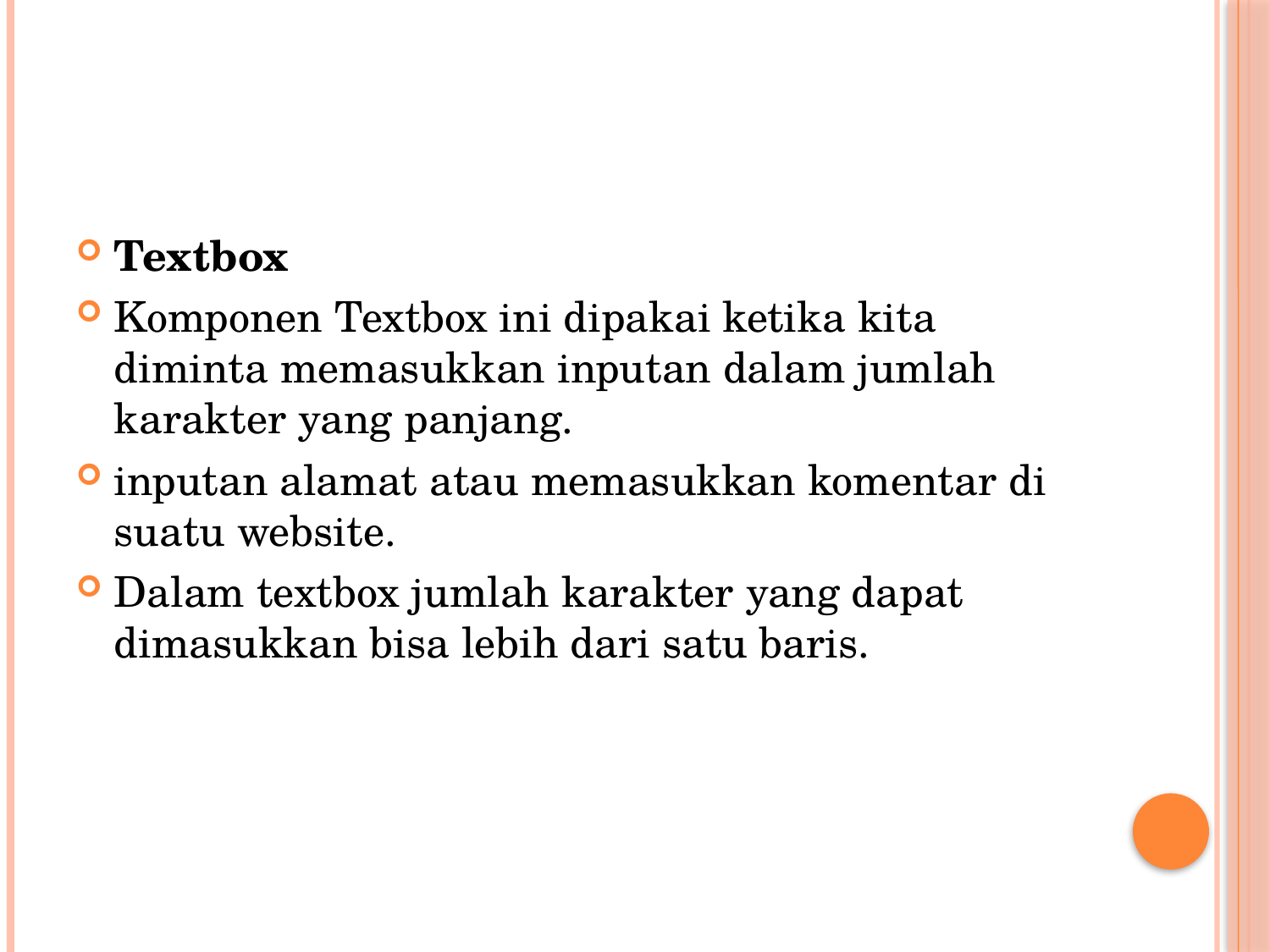

#
Textbox
Komponen Textbox ini dipakai ketika kita diminta memasukkan inputan dalam jumlah karakter yang panjang.
inputan alamat atau memasukkan komentar di suatu website.
Dalam textbox jumlah karakter yang dapat dimasukkan bisa lebih dari satu baris.